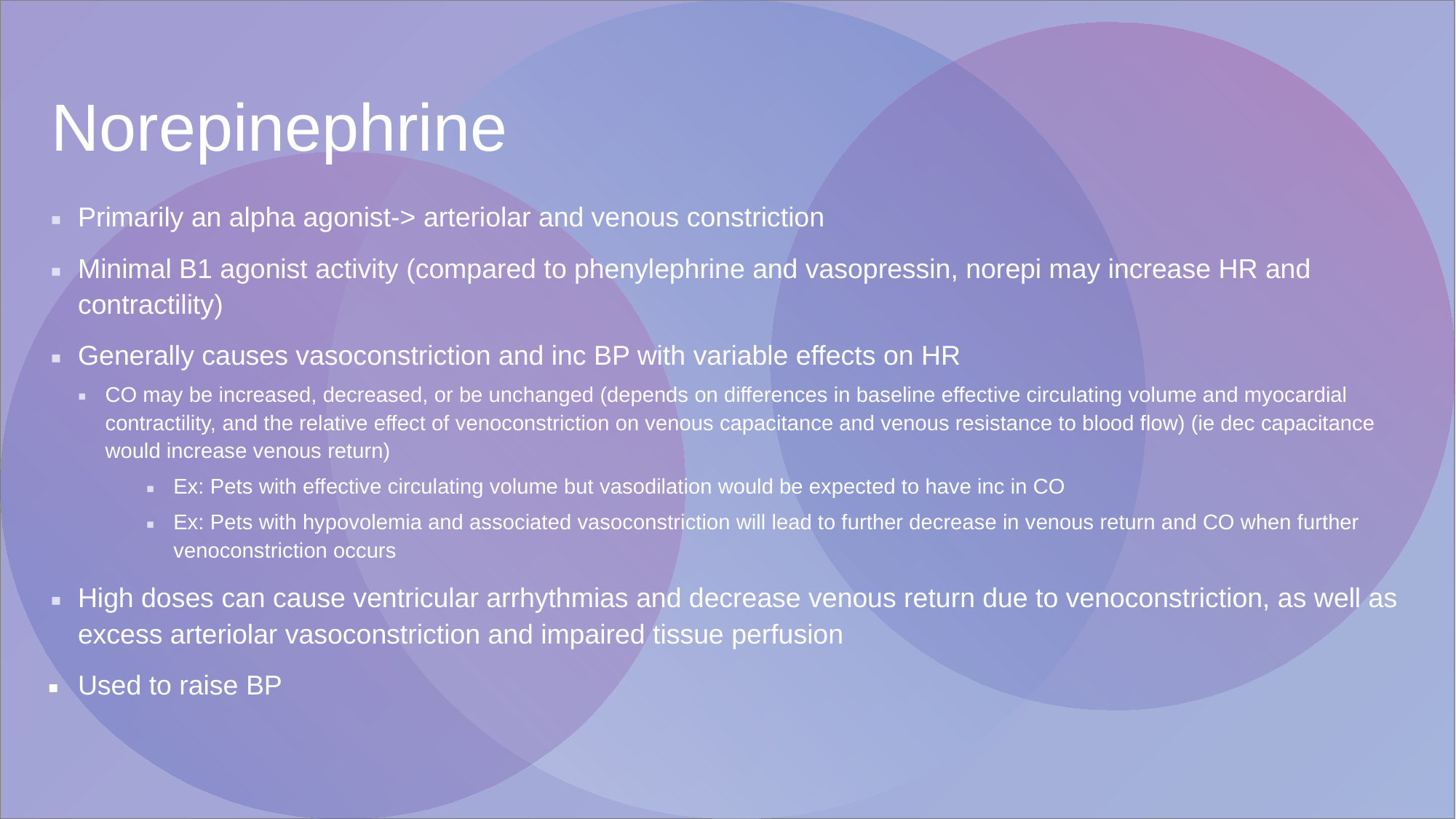

# Norepinephrine

Primarily an alpha agonist-> arteriolar and venous constriction
Minimal B1 agonist activity (compared to phenylephrine and vasopressin, norepi may increase HR and contractility)
Generally causes vasoconstriction and inc BP with variable effects on HR
CO may be increased, decreased, or be unchanged (depends on differences in baseline effective circulating volume and myocardial contractility, and the relative effect of venoconstriction on venous capacitance and venous resistance to blood flow) (ie dec capacitance would increase venous return)
Ex: Pets with effective circulating volume but vasodilation would be expected to have inc in CO
Ex: Pets with hypovolemia and associated vasoconstriction will lead to further decrease in venous return and CO when further venoconstriction occurs
High doses can cause ventricular arrhythmias and decrease venous return due to venoconstriction, as well as excess arteriolar vasoconstriction and impaired tissue perfusion
Used to raise BP